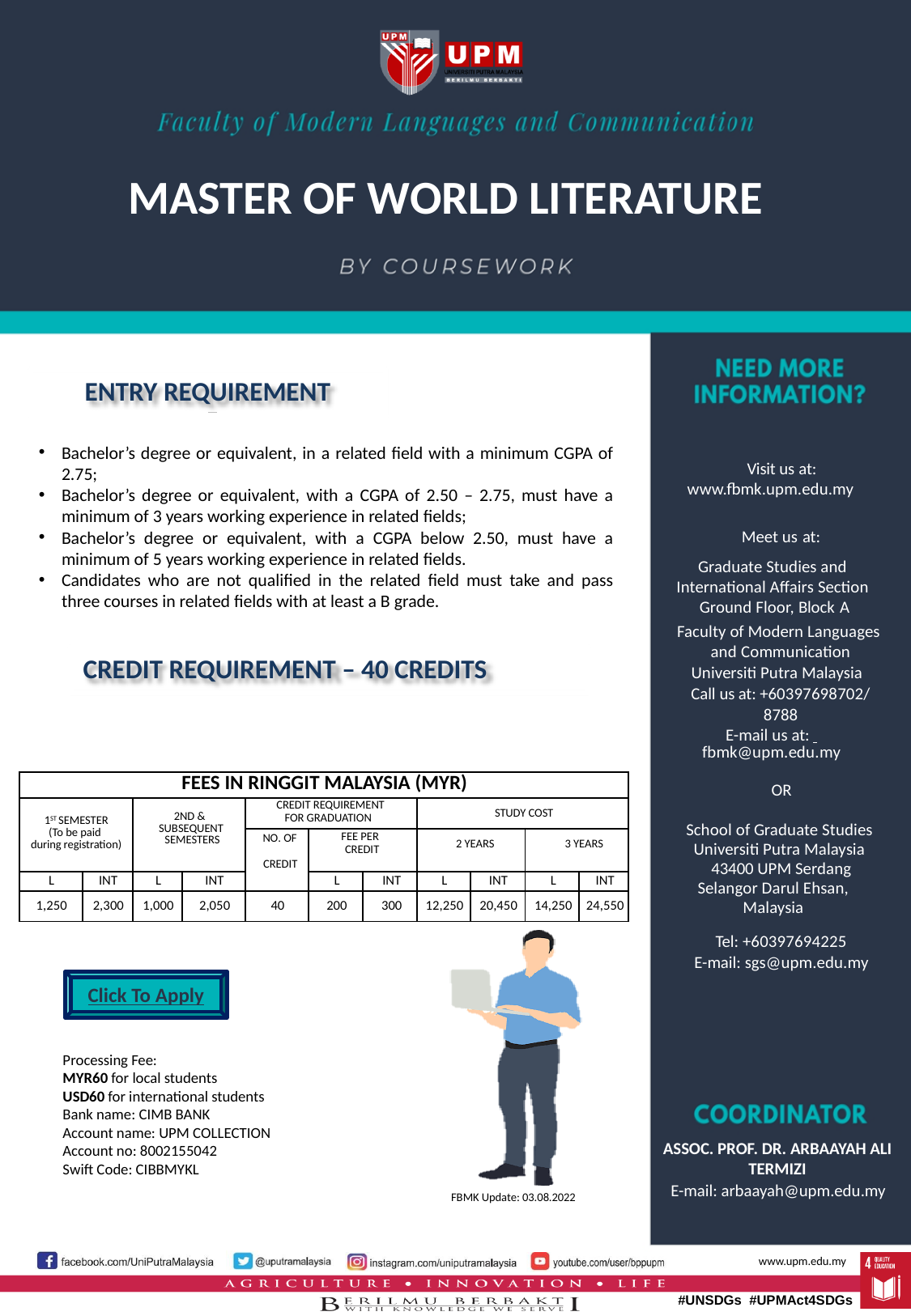

# MASTER OF WORLD LITERATURE

ENTRY REQUIREMENT
Bachelor’s degree or equivalent, in a related field with a minimum CGPA of 2.75;
Bachelor’s degree or equivalent, with a CGPA of 2.50 – 2.75, must have a minimum of 3 years working experience in related fields;
Bachelor’s degree or equivalent, with a CGPA below 2.50, must have a minimum of 5 years working experience in related fields.
Candidates who are not qualified in the related field must take and pass three courses in related fields with at least a B grade.
Visit us at:
www.fbmk.upm.edu.my
Meet us at:
Graduate Studies and  International Affairs Section  Ground Floor, Block A
Faculty of Modern Languages  and Communication
Universiti Putra Malaysia
Call us at: +60397698702/ 8788
E-mail us at:  fbmk@upm.edu.my
OR

School of Graduate Studies  Universiti Putra Malaysia  43400 UPM Serdang
Selangor Darul Ehsan, Malaysia
Tel: +60397694225
E-mail: sgs@upm.edu.my

CREDIT REQUIREMENT – 40 CREDITS
| FEES IN RINGGIT MALAYSIA (MYR) |  |  |  |  |  |  |  |  |  |  |
| --- | --- | --- | --- | --- | --- | --- | --- | --- | --- | --- |
| 1ST SEMESTER (To be paid during registration) |  | 2ND & SUBSEQUENT SEMESTERS |  | CREDIT REQUIREMENT FOR GRADUATION |  |  | STUDY COST |  |  |  |
|  |  |  |  | NO. OF CREDIT | FEE PER CREDIT |  | 2 YEARS |  | 3 YEARS |  |
| L | INT | L | INT |  | L | INT | L | INT | L | INT |
| 1,250 | 2,300 | 1,000 | 2,050 | 40 | 200 | 300 | 12,250 | 20,450 | 14,250 | 24,550 |

Click To Apply
Processing Fee:
MYR60 for local students
USD60 for international students  Bank name: CIMB BANK
Account name: UPM COLLECTION
Account no: 8002155042
Swift Code: CIBBMYKL
ASSOC. PROF. DR. ARBAAYAH ALI TERMIZI
E-mail: arbaayah@upm.edu.my
FBMK Update: 03.08.2022
www.upm.edu.my

#UNSDGs  #UPMAct4SDGs